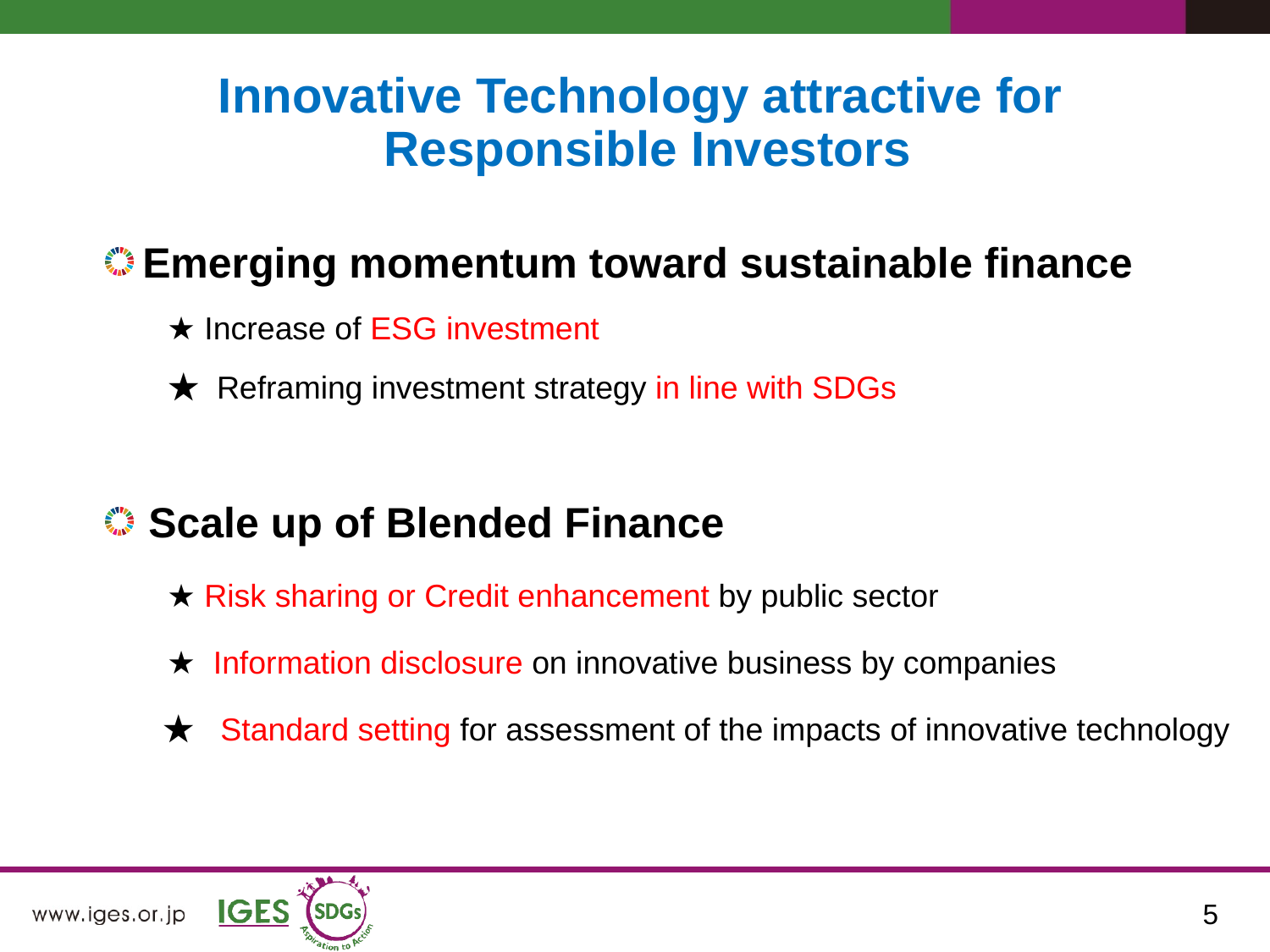

Innovative Technology attractive for
Responsible Investors
Emerging momentum toward sustainable finance
       ★ Increase of ESG investment
　　★ Reframing investment strategy in line with SDGs

 Scale up of Blended Finance
       ★ Risk sharing or Credit enhancement by public sector
       ★  Information disclosure on innovative business by companies
　   ★  Standard setting for assessment of the impacts of innovative technology